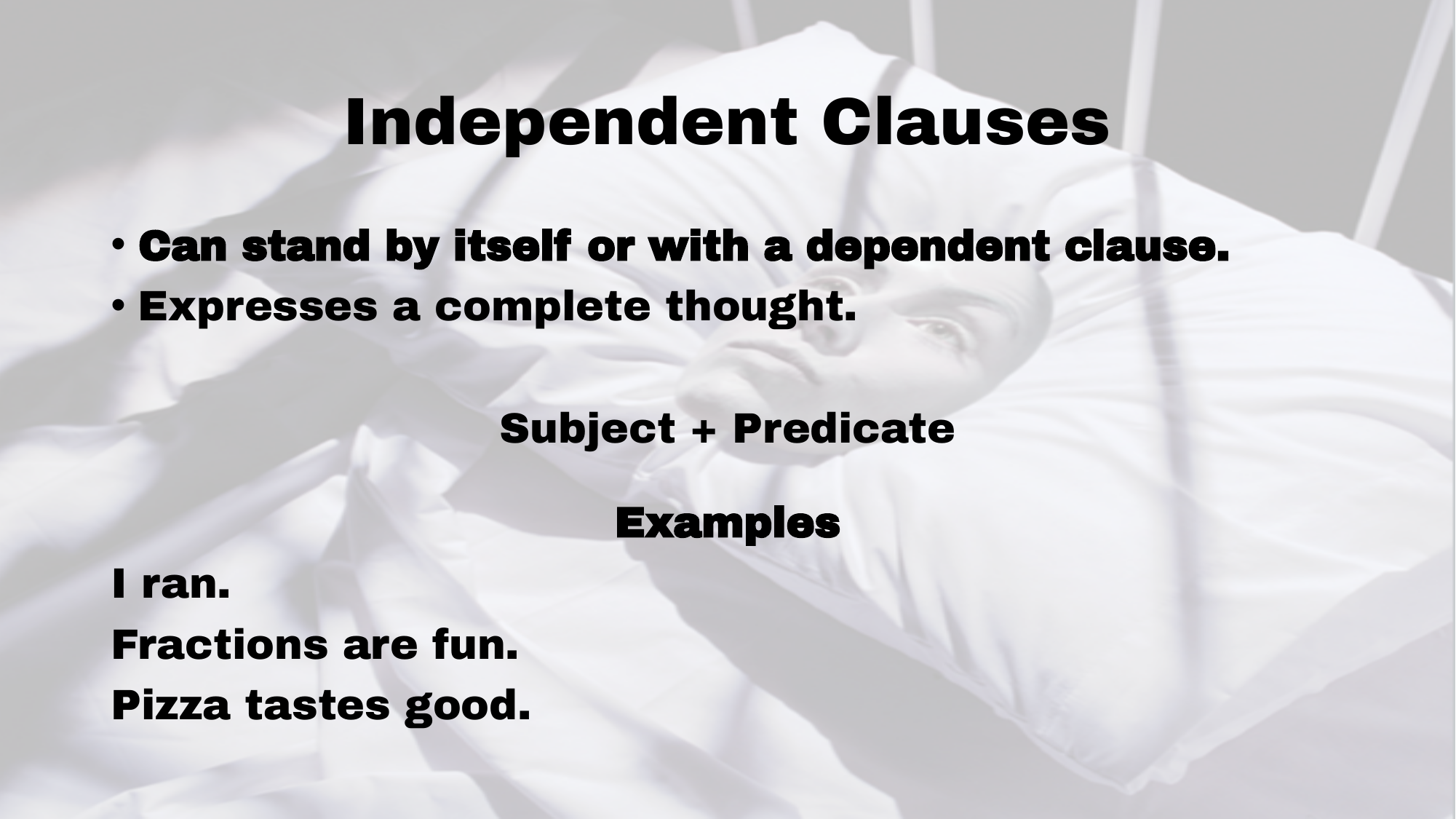

# Independent Clauses
Can stand by itself or with a dependent clause.
Expresses a complete thought.

Subject + Predicate

Examples
I ran.
Fractions are fun.
Pizza tastes good.